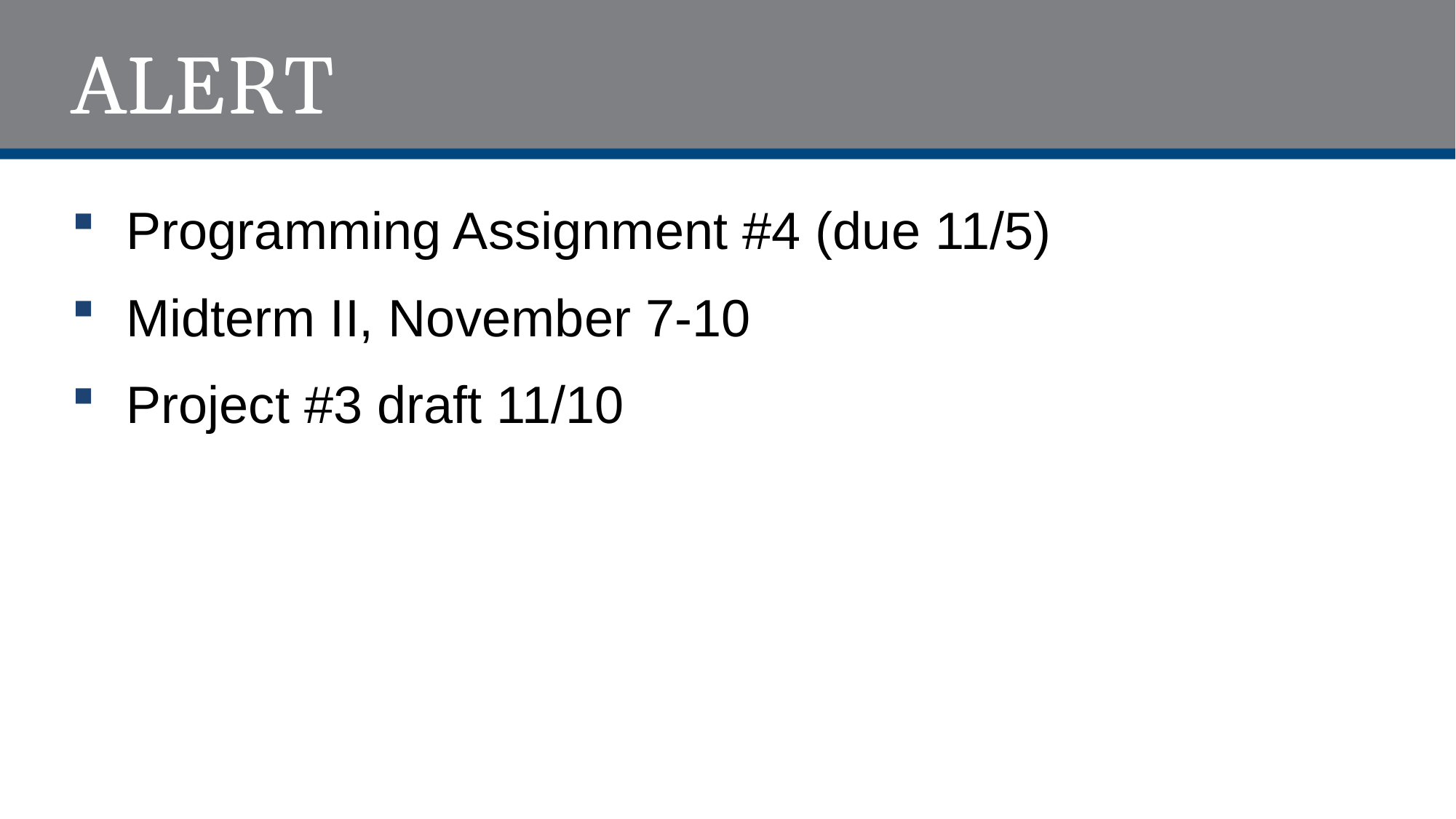

# ALERT
Programming Assignment #4 (due 11/5)
Midterm II, November 7-10
Project #3 draft 11/10